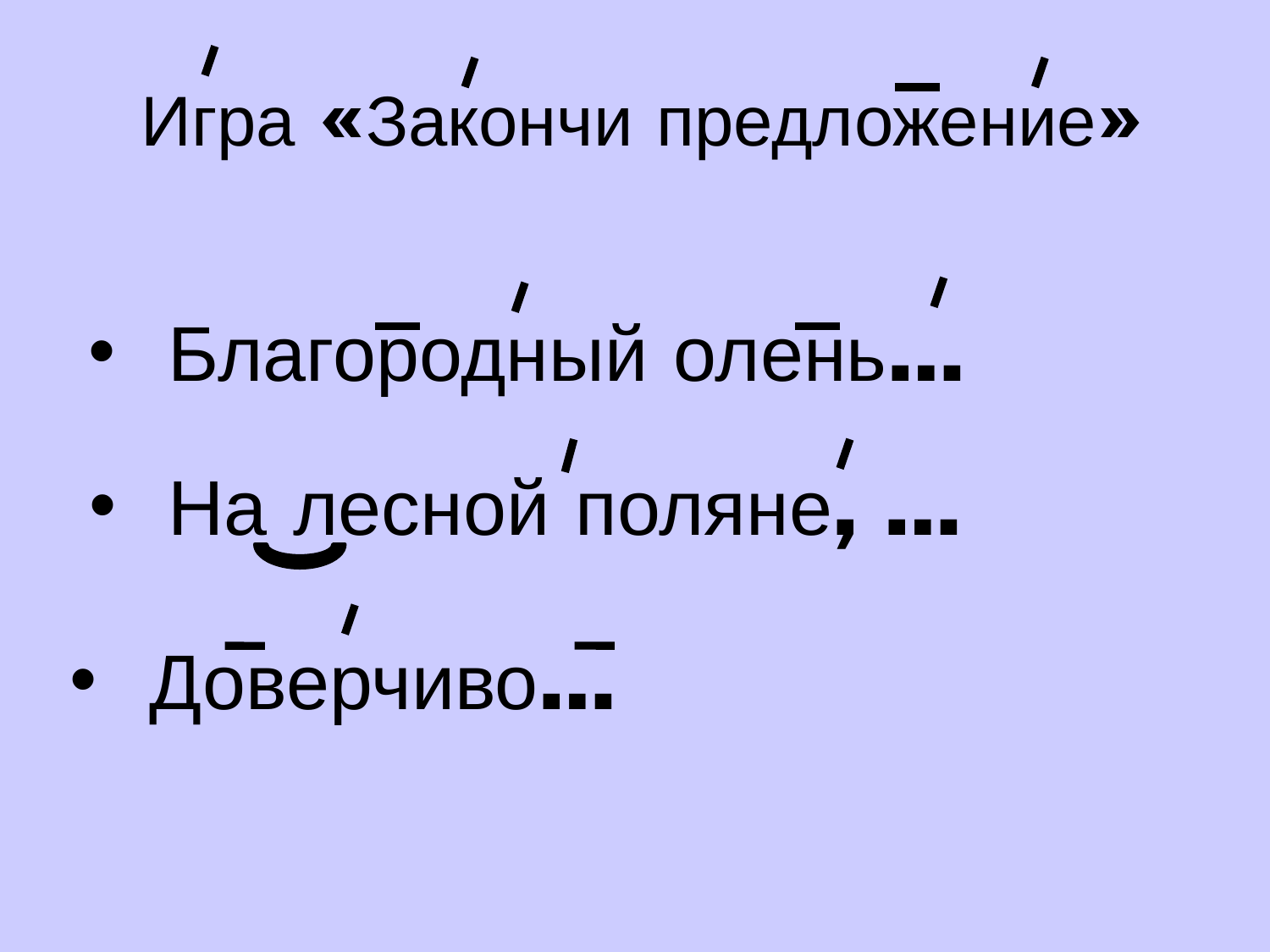

# Игра «Закончи предложение»
Благородный олень…
На лесной поляне, …

Доверчиво…